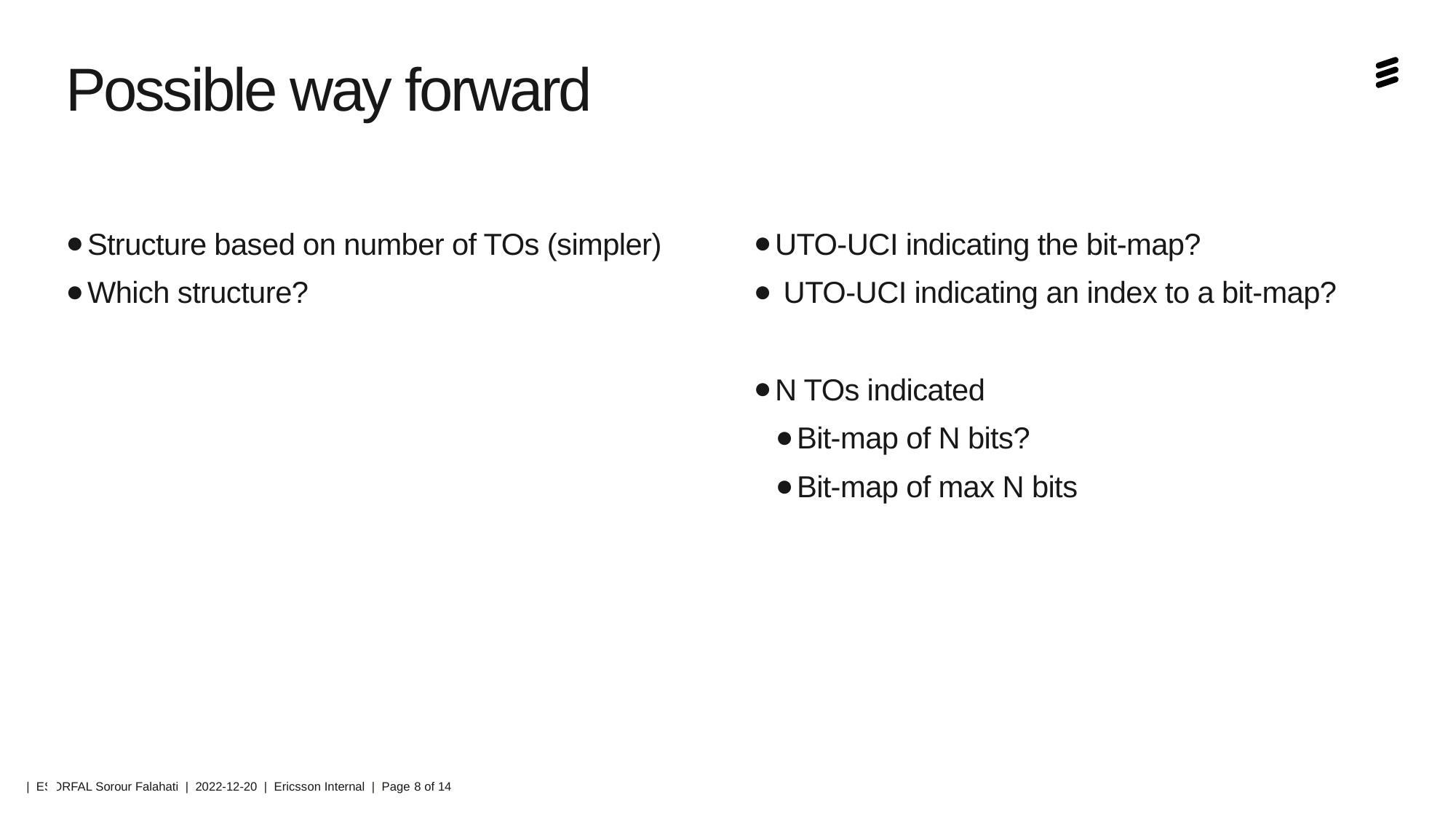

# Possible way forward
UTO-UCI indicating the bit-map?
 UTO-UCI indicating an index to a bit-map?

N TOs indicated
Bit-map of N bits?
Bit-map of max N bits

Structure based on number of TOs (simpler)
Which structure?